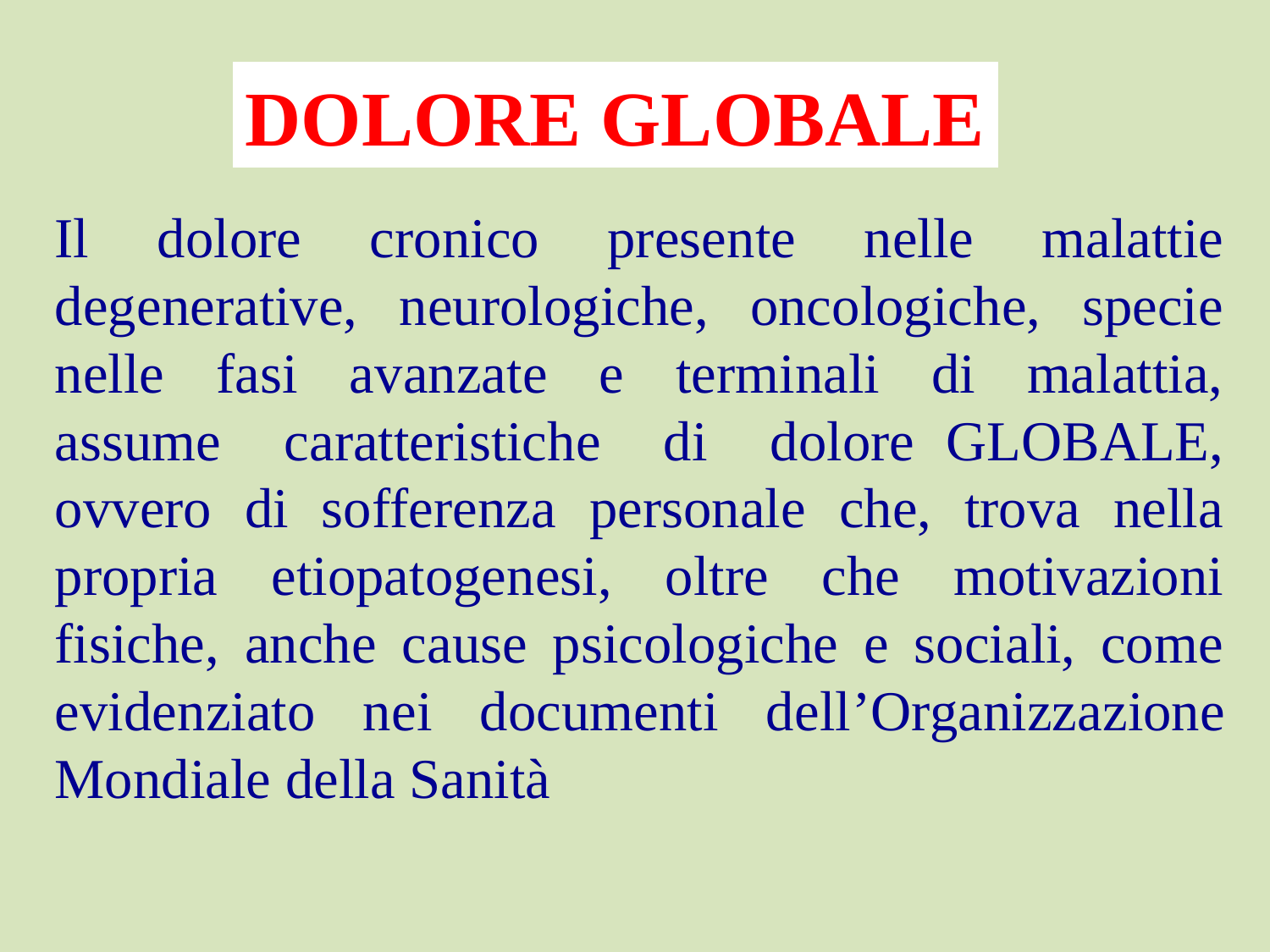

DOLORE GLOBALE
Il dolore cronico presente nelle malattie degenerative, neurologiche, oncologiche, specie nelle  fasi  avanzate  e  terminali  di  malattia, assume  caratteristiche  di  dolore GLOBALE, ovvero di sofferenza personale che, trova nella propria etiopatogenesi, oltre che motivazioni fisiche, anche cause psicologiche e sociali, come evidenziato nei documenti dell’Organizzazione Mondiale della Sanità